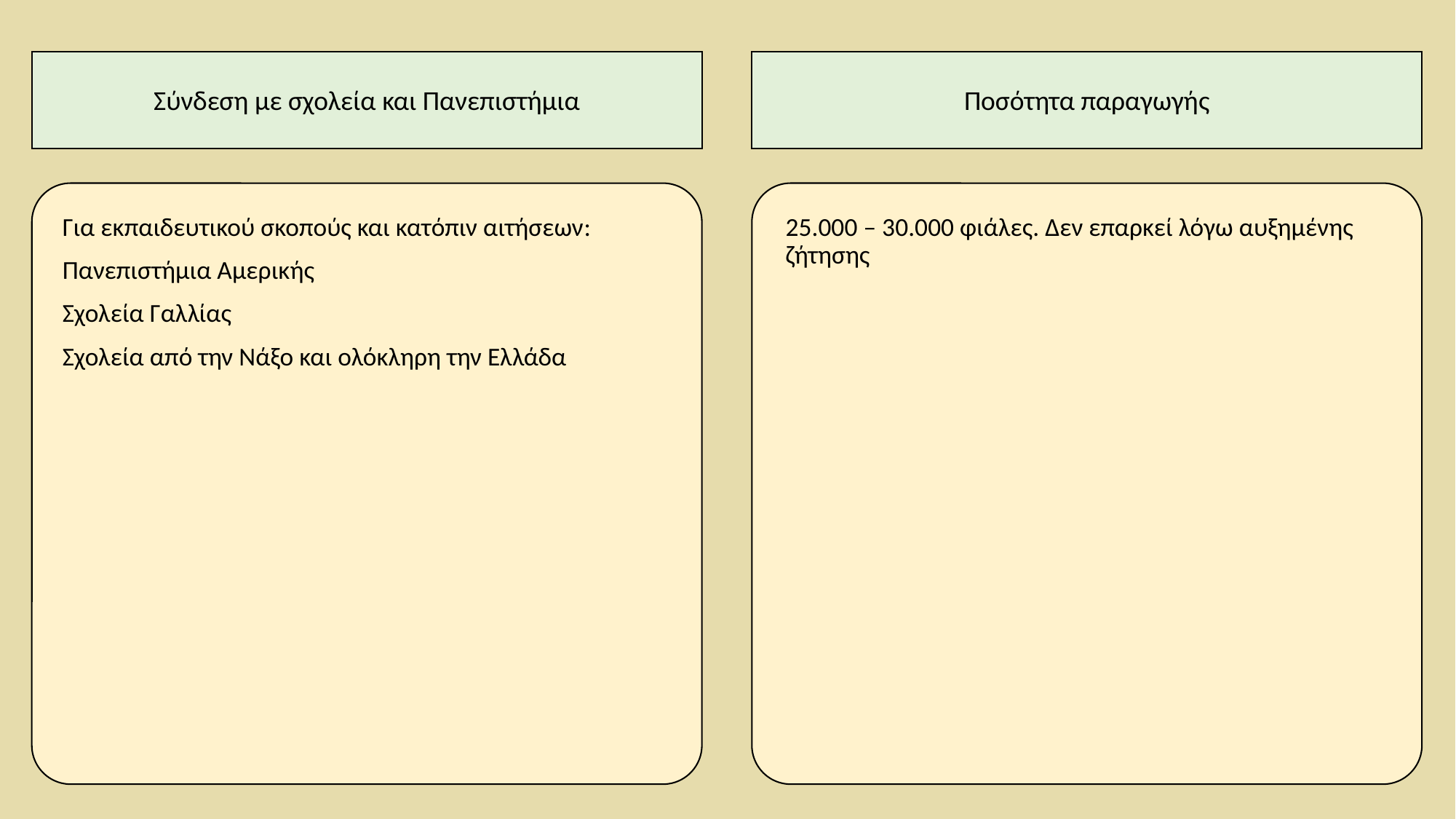

Σύνδεση με σχολεία και Πανεπιστήμια
Ποσότητα παραγωγής

Για εκπαιδευτικού σκοπούς και κατόπιν αιτήσεων:
Πανεπιστήμια Αμερικής
Σχολεία Γαλλίας
Σχολεία από την Νάξο και ολόκληρη την Ελλάδα

25.000 – 30.000 φιάλες. Δεν επαρκεί λόγω αυξημένης ζήτησης